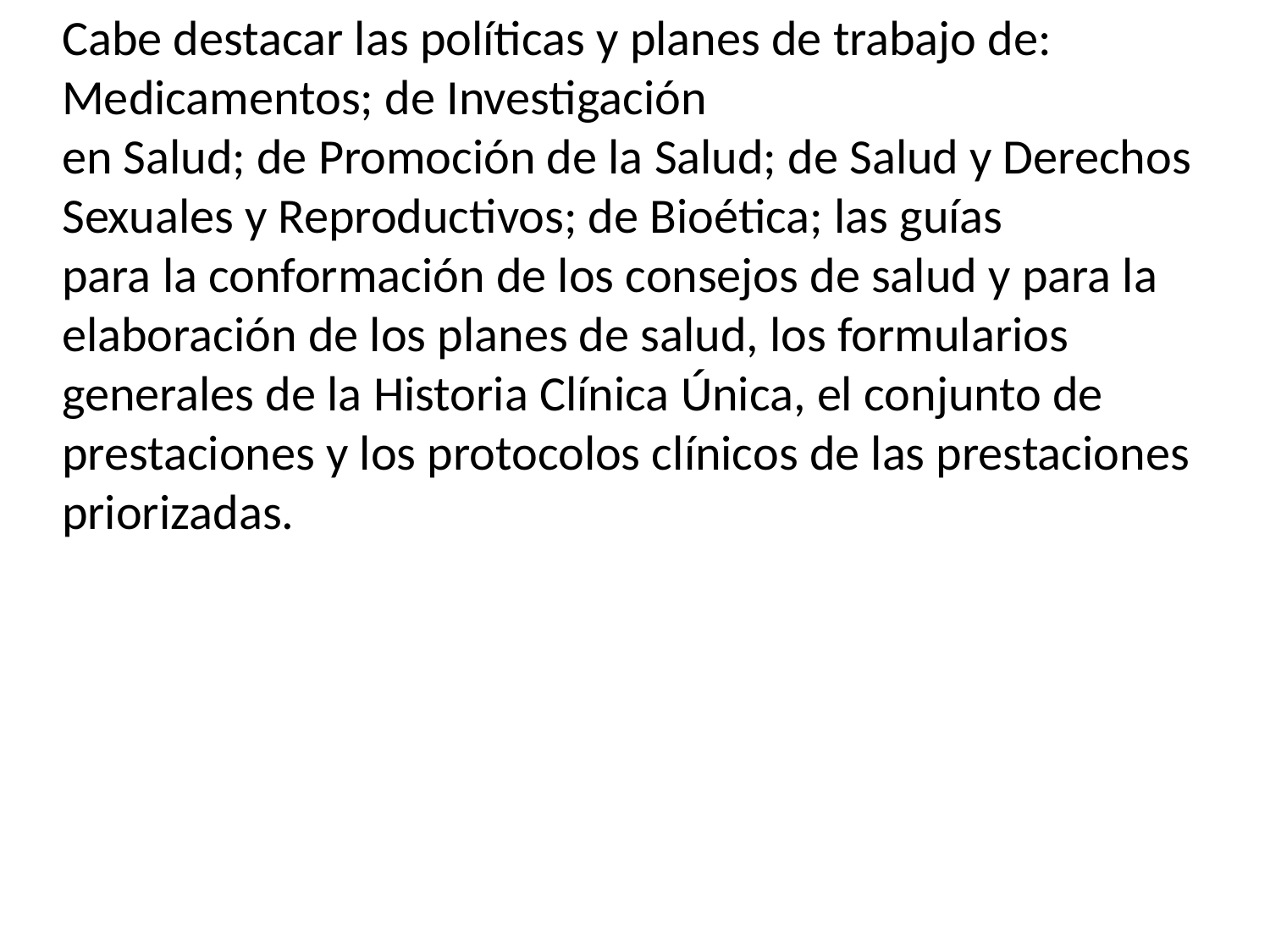

Cabe destacar las políticas y planes de trabajo de: Medicamentos; de Investigación
en Salud; de Promoción de la Salud; de Salud y Derechos Sexuales y Reproductivos; de Bioética; las guías
para la conformación de los consejos de salud y para la elaboración de los planes de salud, los formularios
generales de la Historia Clínica Única, el conjunto de prestaciones y los protocolos clínicos de las prestaciones
priorizadas.